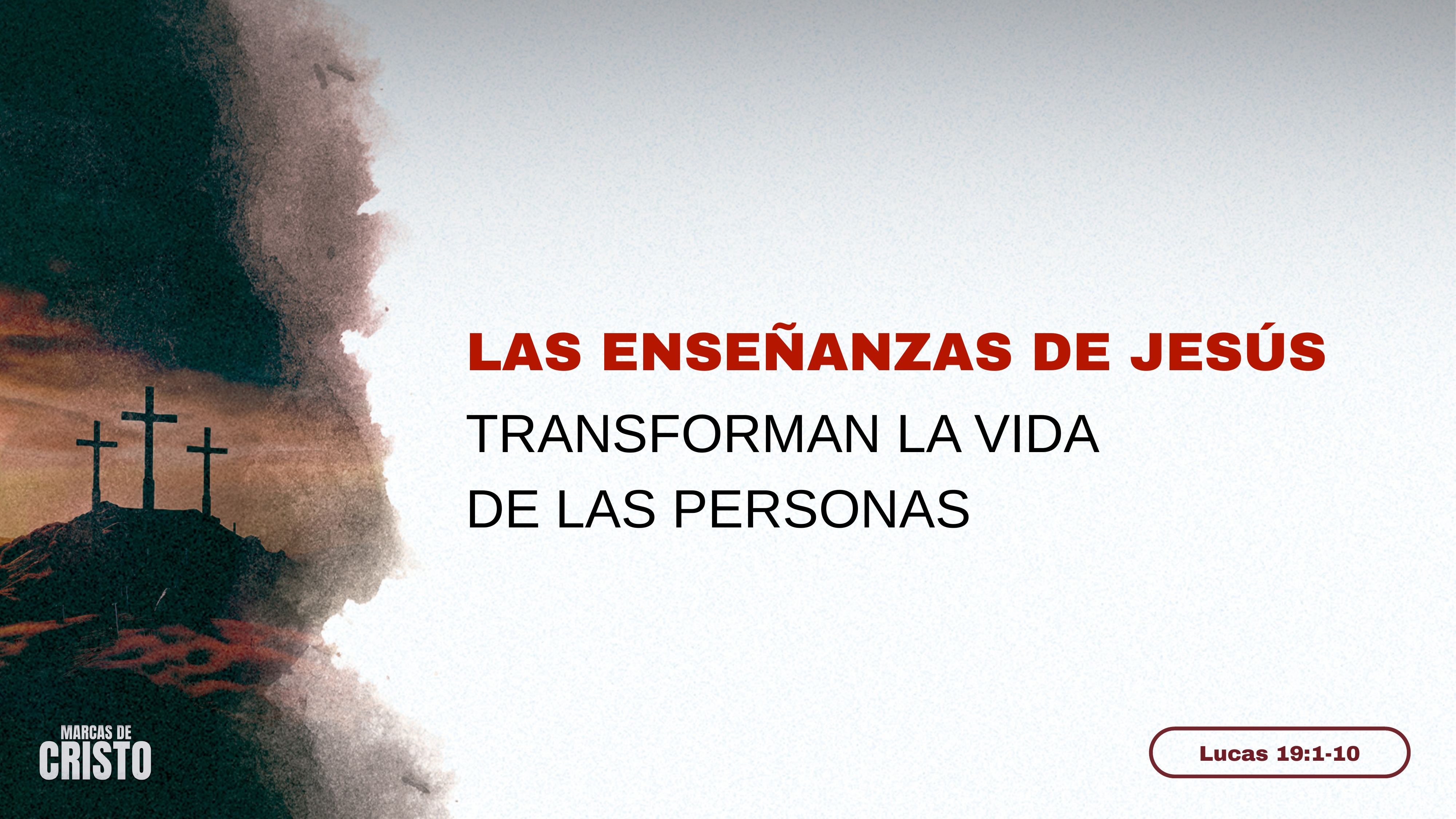

LAS ENSEÑANZAS DE JESÚS
TRANSFORMAN LA VIDA DE LAS PERSONAS

Lucas 19:1-10